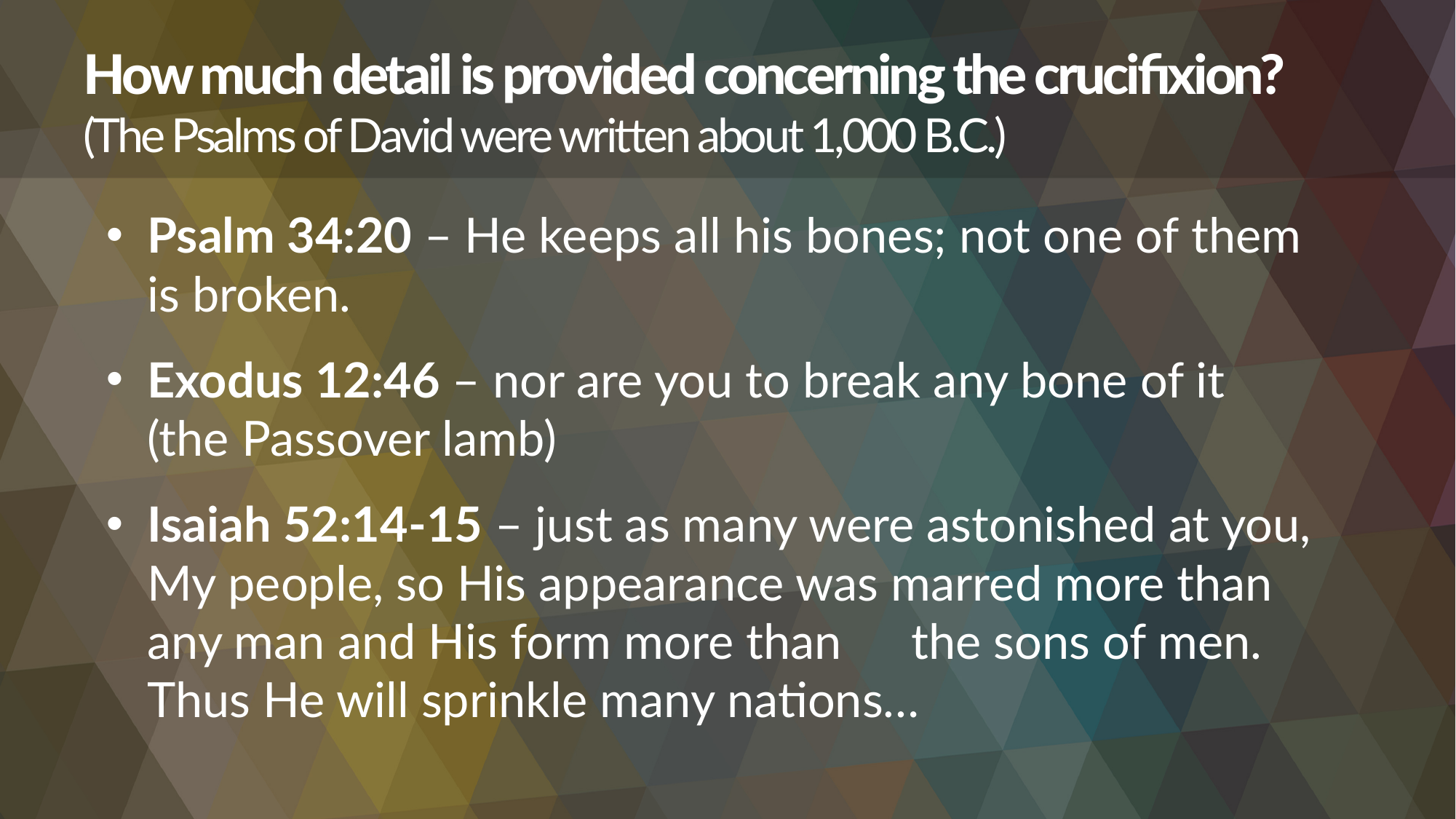

# How much detail is provided concerning the crucifixion? (The Psalms of David were written about 1,000 B.C.)
Psalm 34:20 – He keeps all his bones; not one of them is broken.
Exodus 12:46 – nor are you to break any bone of it    (the Passover lamb)
Isaiah 52:14-15 – just as many were astonished at you, My people, so His appearance was marred more than any man and His form more than 	the sons of men.  Thus He will sprinkle many nations…